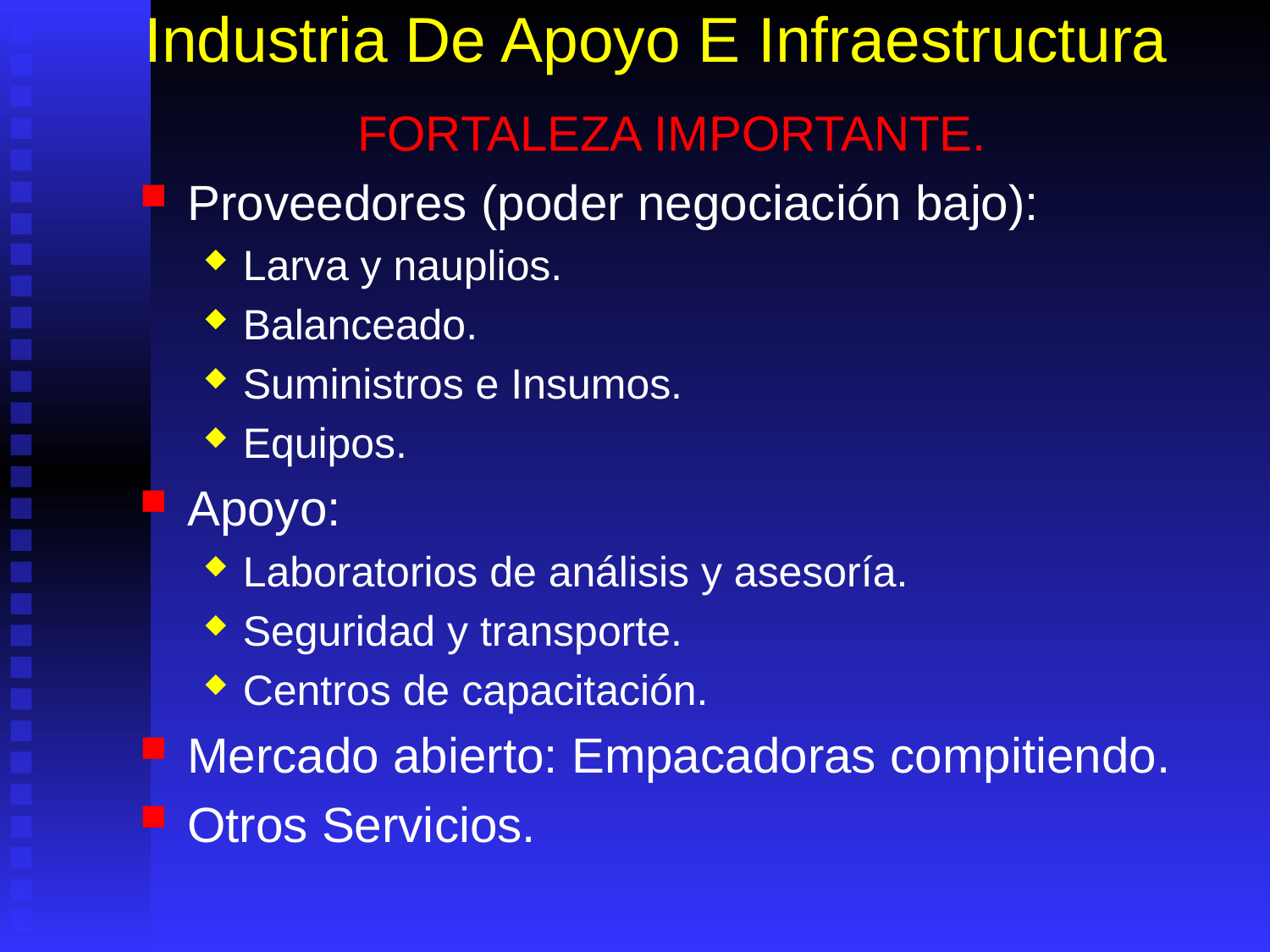

# Industria De Apoyo E Infraestructura
FORTALEZA IMPORTANTE.
Proveedores (poder negociación bajo):
Larva y nauplios.
Balanceado.
Suministros e Insumos.
Equipos.
Apoyo:
Laboratorios de análisis y asesoría.
Seguridad y transporte.
Centros de capacitación.
Mercado abierto: Empacadoras compitiendo.
Otros Servicios.